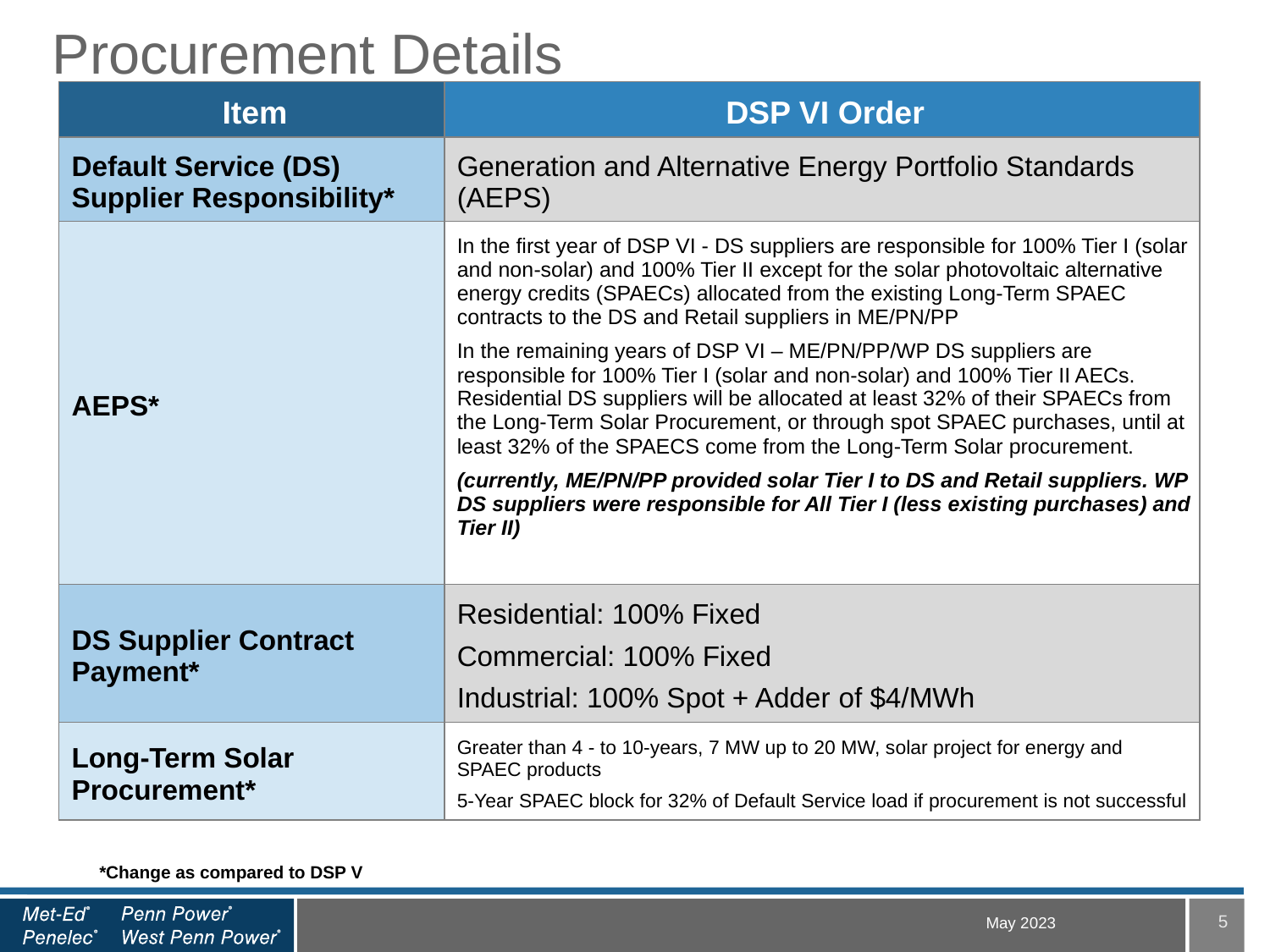

# Procurement Details
| Item | DSP VI Order |
| --- | --- |
| Default Service (DS) Supplier Responsibility\* | Generation and Alternative Energy Portfolio Standards (AEPS) |
| AEPS\* | In the first year of DSP VI - DS suppliers are responsible for 100% Tier I (solar and non-solar) and 100% Tier II except for the solar photovoltaic alternative energy credits (SPAECs) allocated from the existing Long-Term SPAEC contracts to the DS and Retail suppliers in ME/PN/PP In the remaining years of DSP VI – ME/PN/PP/WP DS suppliers are responsible for 100% Tier I (solar and non-solar) and 100% Tier II AECs. Residential DS suppliers will be allocated at least 32% of their SPAECs from the Long-Term Solar Procurement, or through spot SPAEC purchases, until at least 32% of the SPAECS come from the Long-Term Solar procurement. (currently, ME/PN/PP provided solar Tier I to DS and Retail suppliers. WP DS suppliers were responsible for All Tier I (less existing purchases) and Tier II) |
| DS Supplier Contract Payment\* | Residential: 100% Fixed Commercial: 100% Fixed Industrial: 100% Spot + Adder of $4/MWh |
| Long-Term Solar Procurement\* | Greater than 4 - to 10-years, 7 MW up to 20 MW, solar project for energy and SPAEC products 5-Year SPAEC block for 32% of Default Service load if procurement is not successful |
*Change as compared to DSP V
5
May 2023